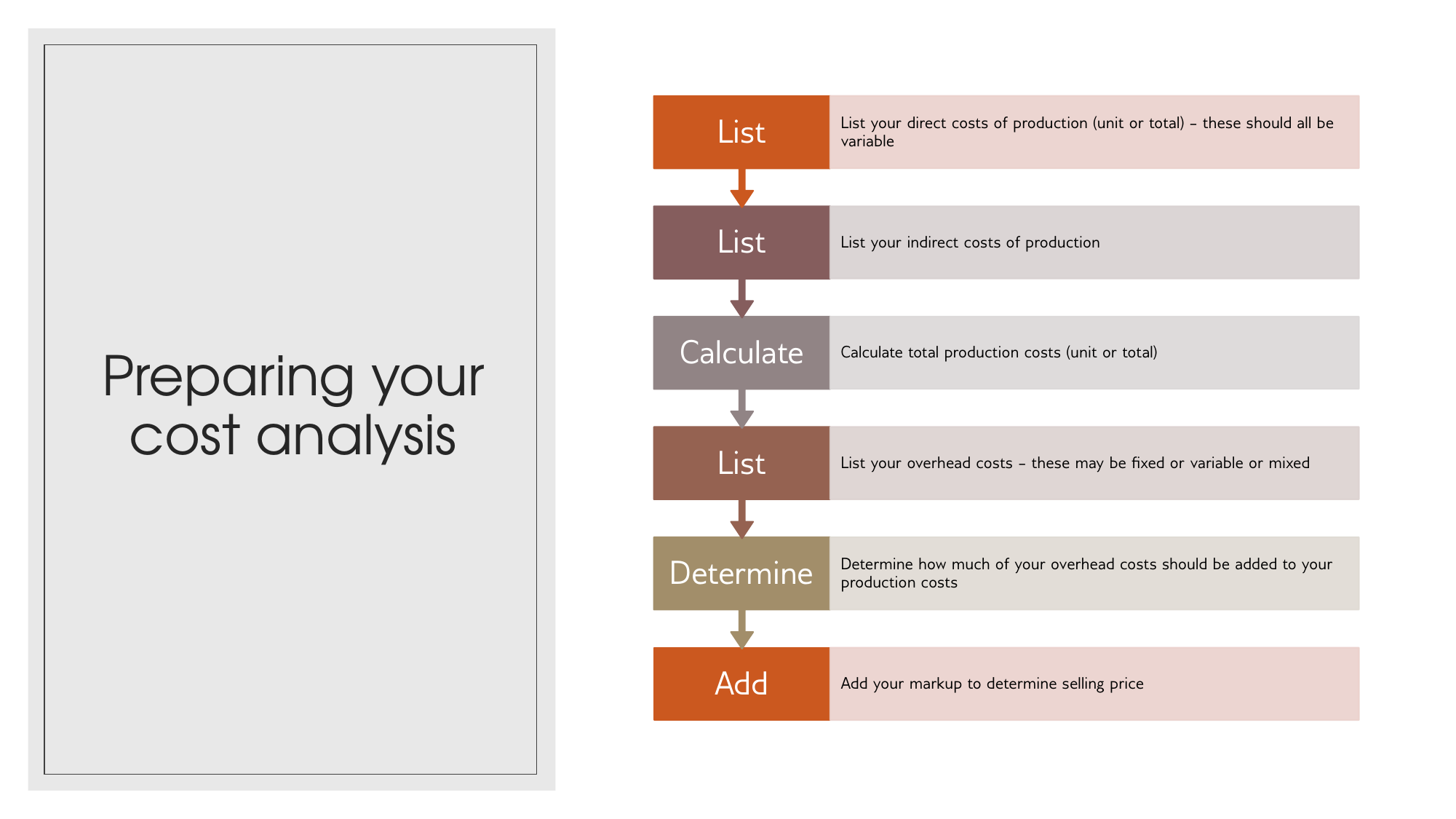

# Preparing your cost analysis
Add
Add your markup to determine selling price
Determine
Determine how much of your overhead costs should be added to your production costs
List
List your overhead costs – these may be fixed or variable or mixed
Calculate
Calculate total production costs (unit or total)
List
List your indirect costs of production
List
List your direct costs of production (unit or total) – these should all be variable